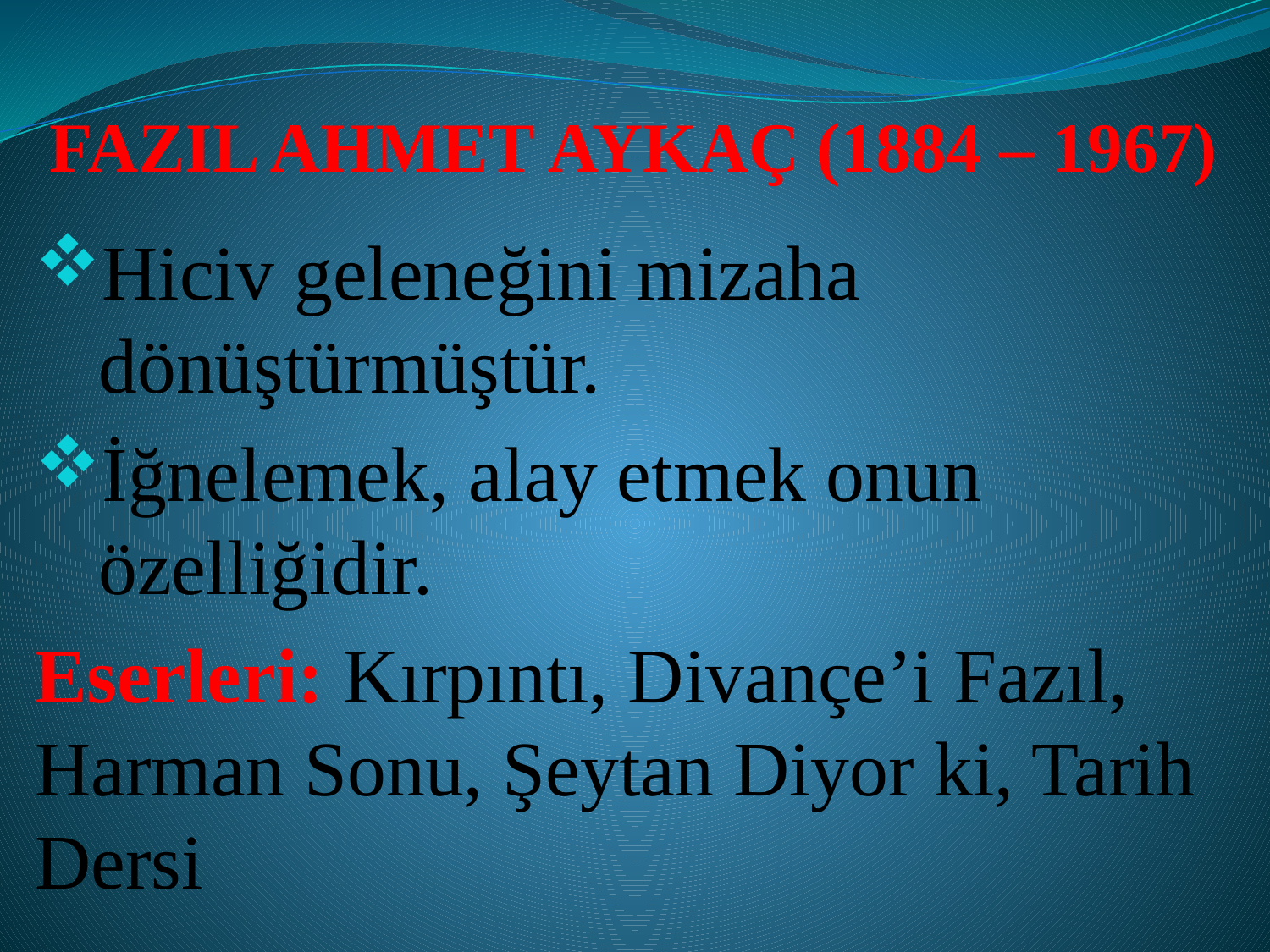

# FAZIL AHMET AYKAÇ (1884 – 1967)
Hiciv geleneğini mizaha dönüştürmüştür.
İğnelemek, alay etmek onun özelliğidir.
Eserleri: Kırpıntı, Divançe’i Fazıl, Harman Sonu, Şeytan Diyor ki, Tarih Dersi